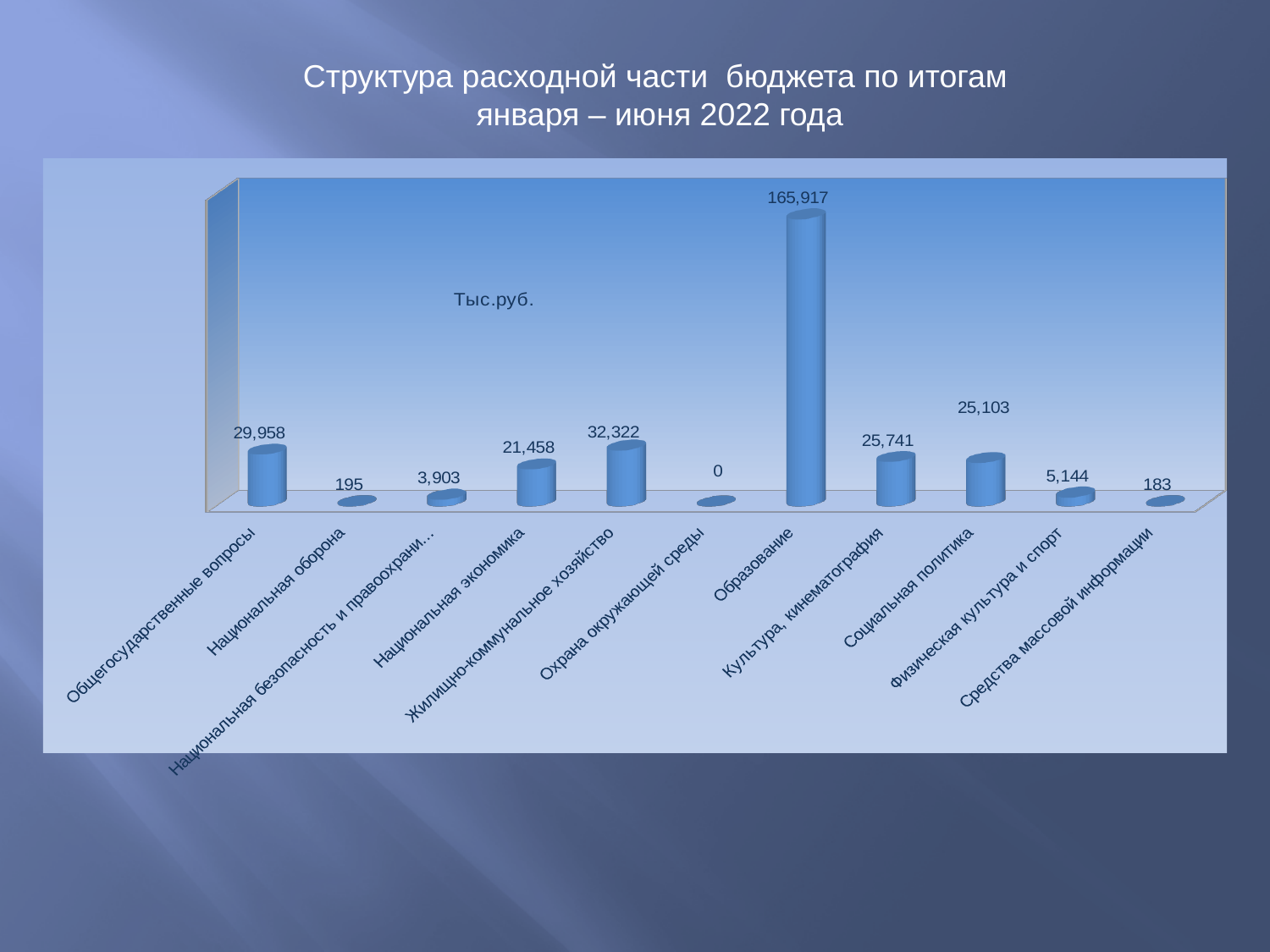

Структура расходной части  бюджета по итогам
января – июня 2022 года

[unsupported chart]